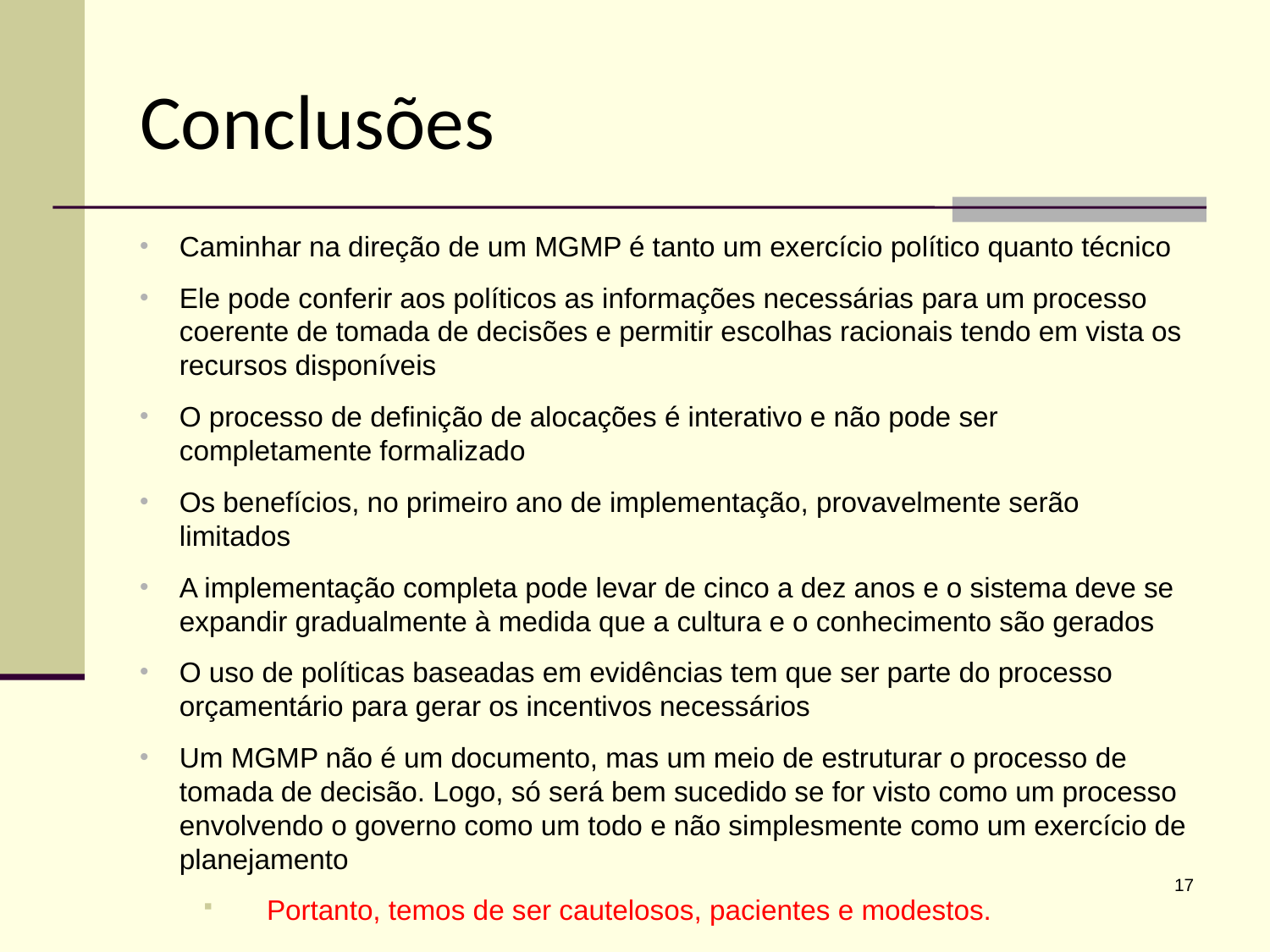

# Conclusões
Caminhar na direção de um MGMP é tanto um exercício político quanto técnico
Ele pode conferir aos políticos as informações necessárias para um processo coerente de tomada de decisões e permitir escolhas racionais tendo em vista os recursos disponíveis
O processo de definição de alocações é interativo e não pode ser completamente formalizado
Os benefícios, no primeiro ano de implementação, provavelmente serão limitados
A implementação completa pode levar de cinco a dez anos e o sistema deve se expandir gradualmente à medida que a cultura e o conhecimento são gerados
O uso de políticas baseadas em evidências tem que ser parte do processo orçamentário para gerar os incentivos necessários
Um MGMP não é um documento, mas um meio de estruturar o processo de tomada de decisão. Logo, só será bem sucedido se for visto como um processo envolvendo o governo como um todo e não simplesmente como um exercício de planejamento
Portanto, temos de ser cautelosos, pacientes e modestos.

17